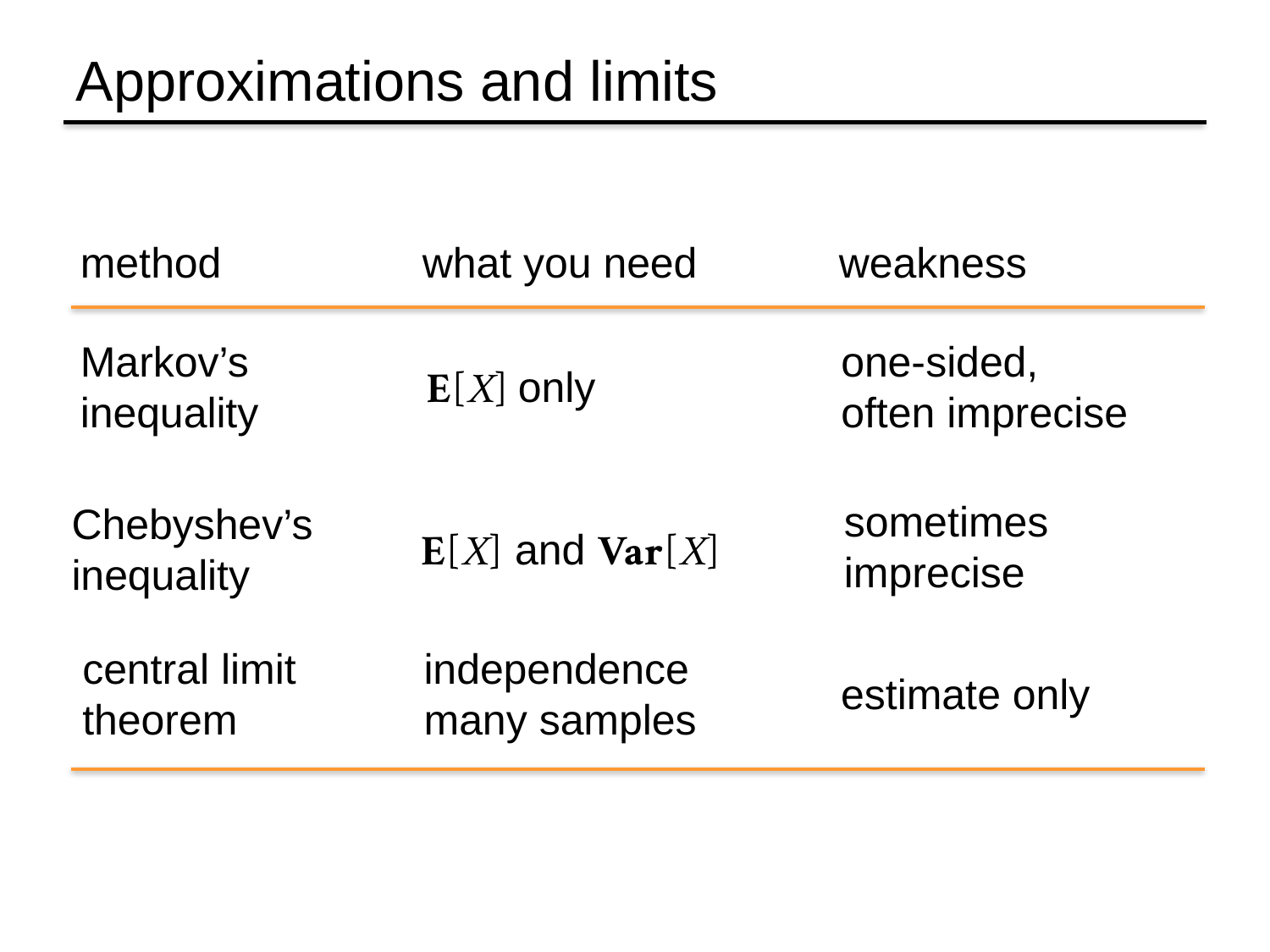

# Approximations and limits
method
what you need
weakness
Markov’s
inequality
one-sided,
often imprecise
E[X] only
sometimes
imprecise
Chebyshev’s
inequality
E[X] and Var[X]
central limit
theorem
independence
many samples
estimate only